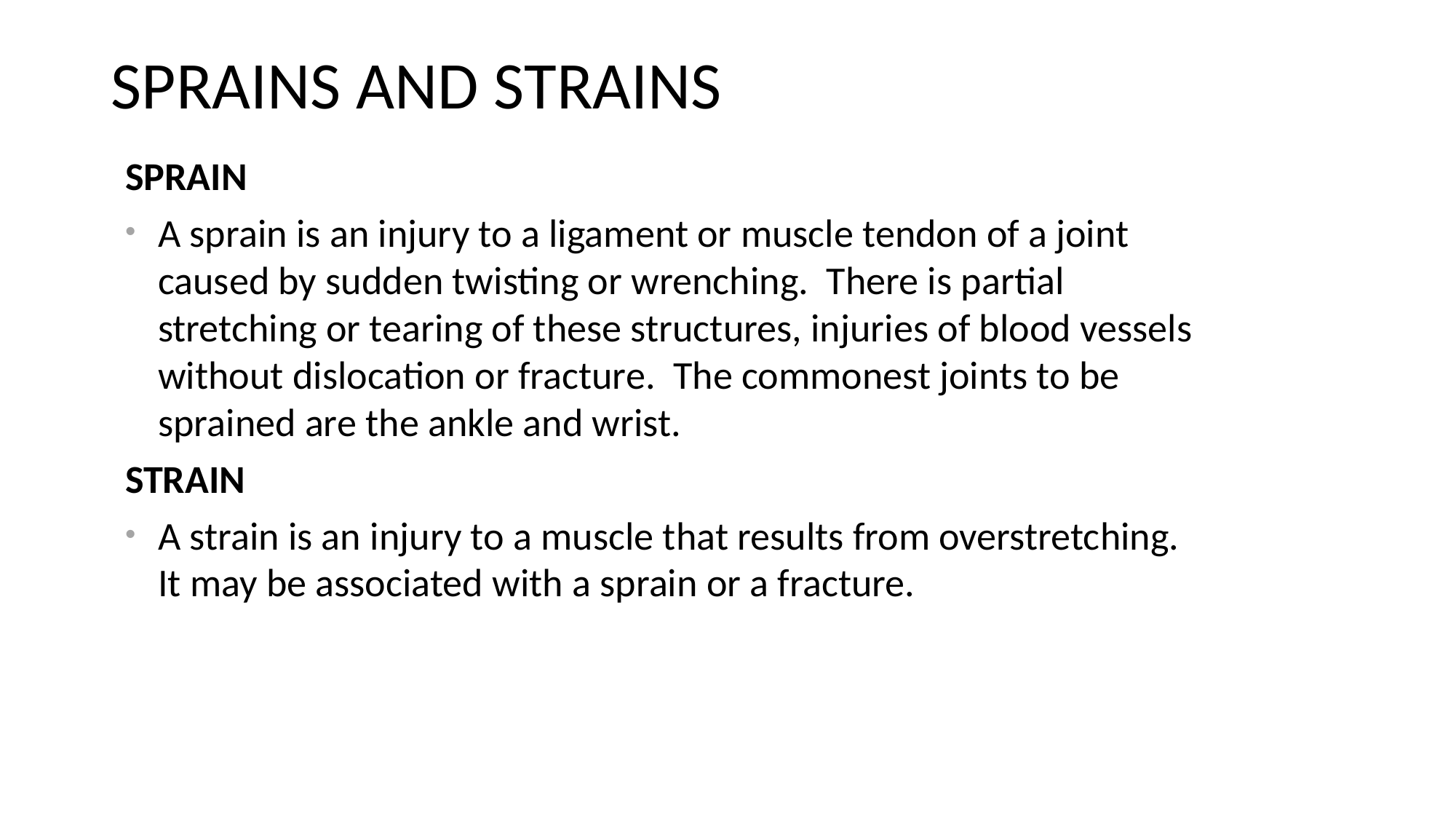

# SPRAINS AND STRAINS
SPRAIN
A sprain is an injury to a ligament or muscle tendon of a joint caused by sudden twisting or wrenching.  There is partial stretching or tearing of these structures, injuries of blood vessels without dislocation or fracture.  The commonest joints to be sprained are the ankle and wrist.
STRAIN
A strain is an injury to a muscle that results from overstretching. It may be associated with a sprain or a fracture.